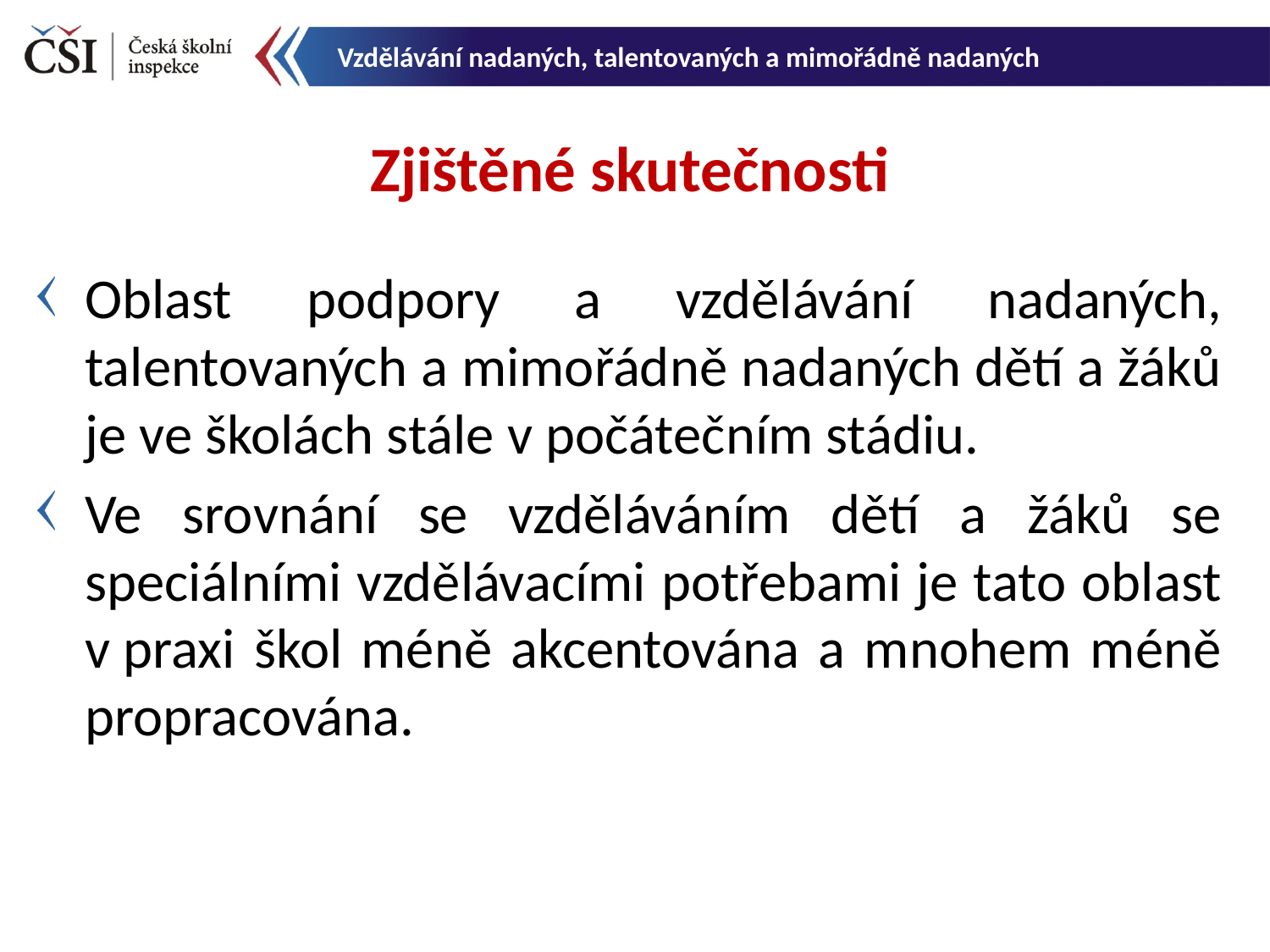

Vzdělávání nadaných, talentovaných a mimořádně nadaných
Zjištěné skutečnosti
Oblast podpory a vzdělávání nadaných, talentovaných a mimořádně nadaných dětí a žáků je ve školách stále v počátečním stádiu.
Ve srovnání se vzděláváním dětí a žáků se speciálními vzdělávacími potřebami je tato oblast v praxi škol méně akcentována a mnohem méně propracována.